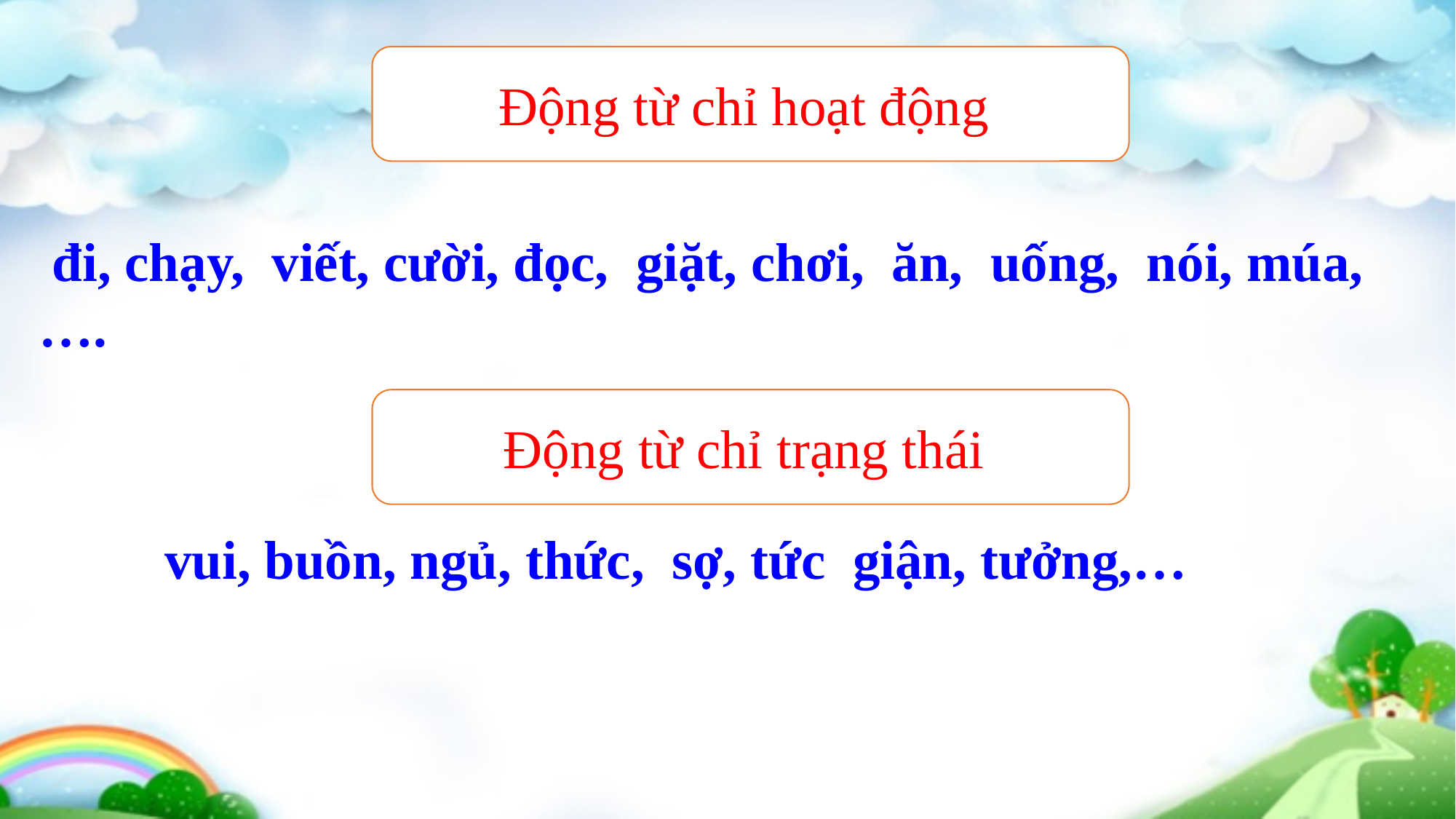

Động từ chỉ hoạt động
 đi, chạy,  viết, cười, đọc,  giặt, chơi,  ăn,  uống,  nói, múa, ….
Động từ chỉ trạng thái
 vui, buồn, ngủ, thức,  sợ, tức  giận, tưởng,…